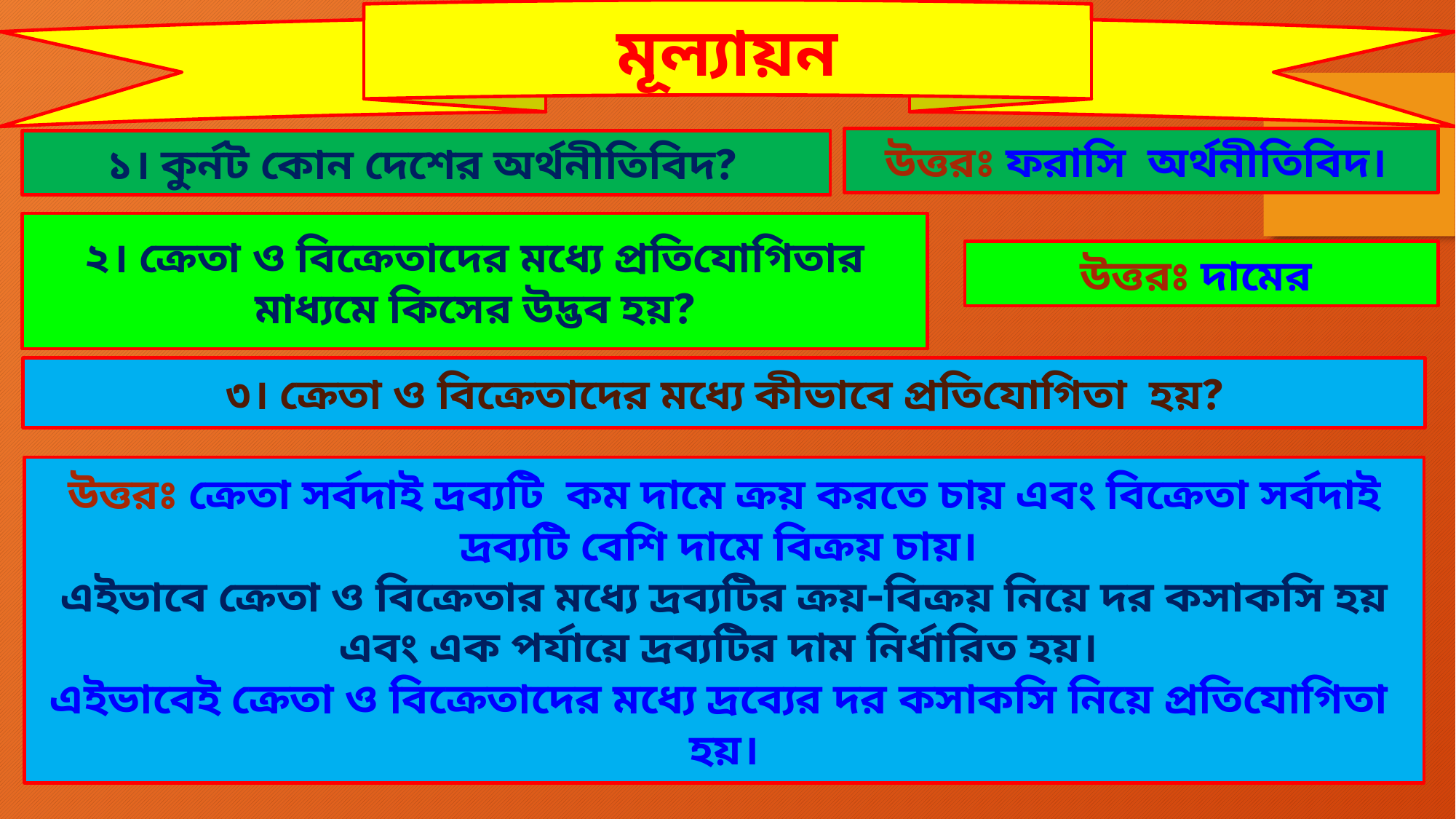

মূল্যায়ন

উত্তরঃ ফরাসি  অর্থনীতিবিদ।

১। কুর্নট কোন দেশের অর্থনীতিবিদ?

২। ক্রেতা ও বিক্রেতাদের মধ্যে প্রতিযোগিতার মাধ্যমে কিসের উদ্ভব হয়?

উত্তরঃ দামের

৩। ক্রেতা ও বিক্রেতাদের মধ্যে কীভাবে প্রতিযোগিতা  হয়?

উত্তরঃ ক্রেতা সর্বদাই দ্রব্যটি  কম দামে ক্রয় করতে চায় এবং বিক্রেতা সর্বদাই দ্রব্যটি বেশি দামে বিক্রয় চায়।
এইভাবে ক্রেতা ও বিক্রেতার মধ্যে দ্রব্যটির ক্রয়-বিক্রয় নিয়ে দর কসাকসি হয় এবং এক পর্যায়ে দ্রব্যটির দাম নির্ধারিত হয়।
এইভাবেই ক্রেতা ও বিক্রেতাদের মধ্যে দ্রব্যের দর কসাকসি নিয়ে প্রতিযোগিতা  হয়।